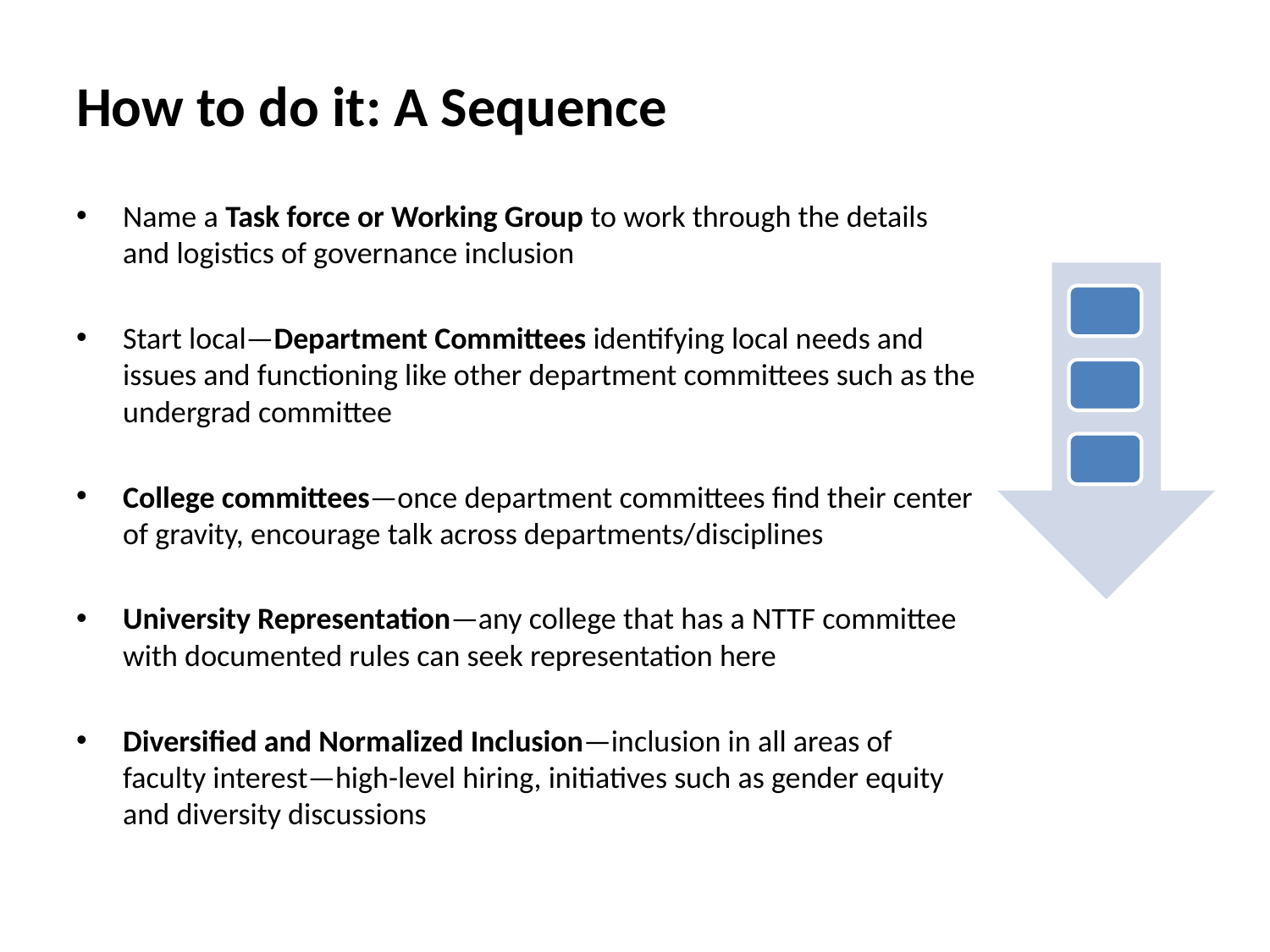

# How to do it: A Sequence

Name a Task force or Working Group to work through the details and logistics of governance inclusion

Start local—Department Committees identifying local needs and issues and functioning like other department committees such as the undergrad committee

College committees—once department committees find their center of gravity, encourage talk across departments/disciplines

University Representation—any college that has a NTTF committee with documented rules can seek representation here

Diversified and Normalized Inclusion—inclusion in all areas of faculty interest—high-level hiring, initiatives such as gender equity and diversity discussions